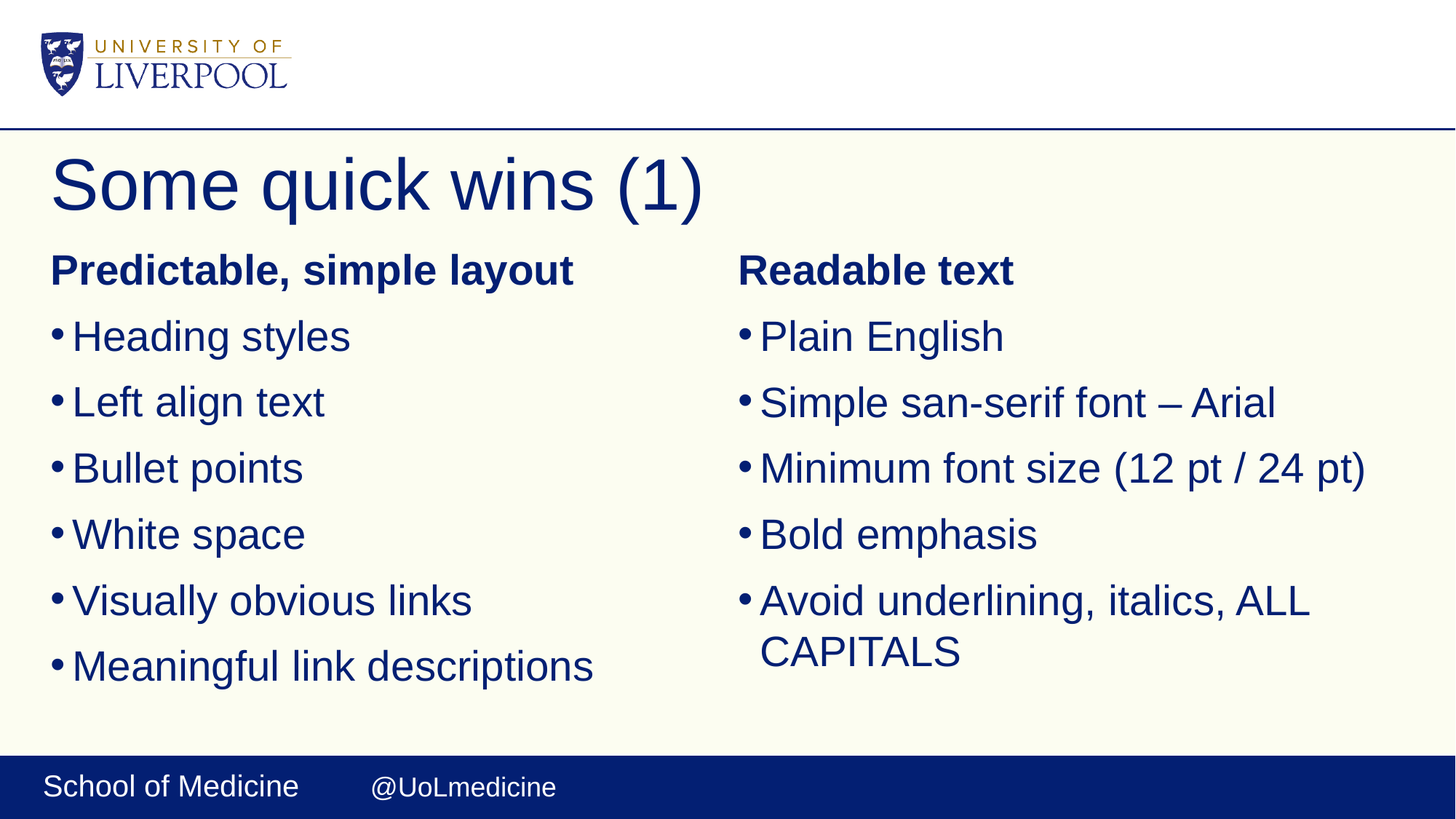

# Some quick wins (1)
Predictable, simple layout
Heading styles
Left align text
Bullet points
White space
Visually obvious links
Meaningful link descriptions

Readable text
Plain English
Simple san-serif font – Arial
Minimum font size (12 pt / 24 pt)
Bold emphasis
Avoid underlining, italics, ALL CAPITALS